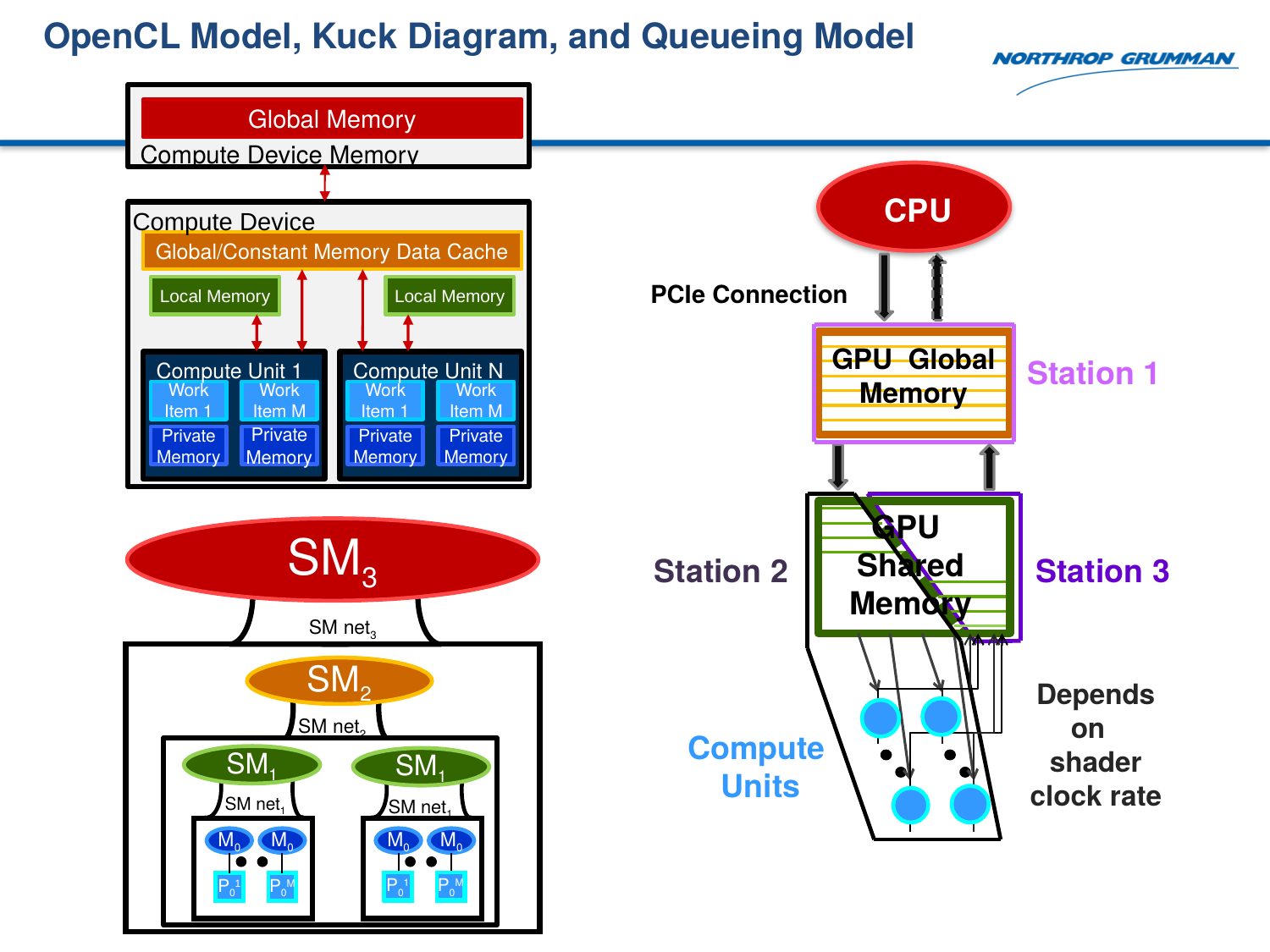

# OpenCL Model, Kuck Diagram, and Queueing Model

Global Memory
Compute Device Memory
Compute Device

Global/Constant Memory Data Cache
Local Memory
Local Memory
Compute Unit 1
Compute Unit N

Work Item 1
Work Item M
Work Item 1
Work Item M
Private Memory
Private Memory
Private Memory
Private Memory

CPU

PCIe Connection

GPU  Global Memory
Station 1

GPU  Shared Memory

Station 2
Station 3
Depends on   shader clock rate

Compute
Units

SM3

SM net3

SM2

SM net2

SM1
SM1

SM net1
SM net1

M0
P01
M0
P0M
M0

M0

P01
P0M